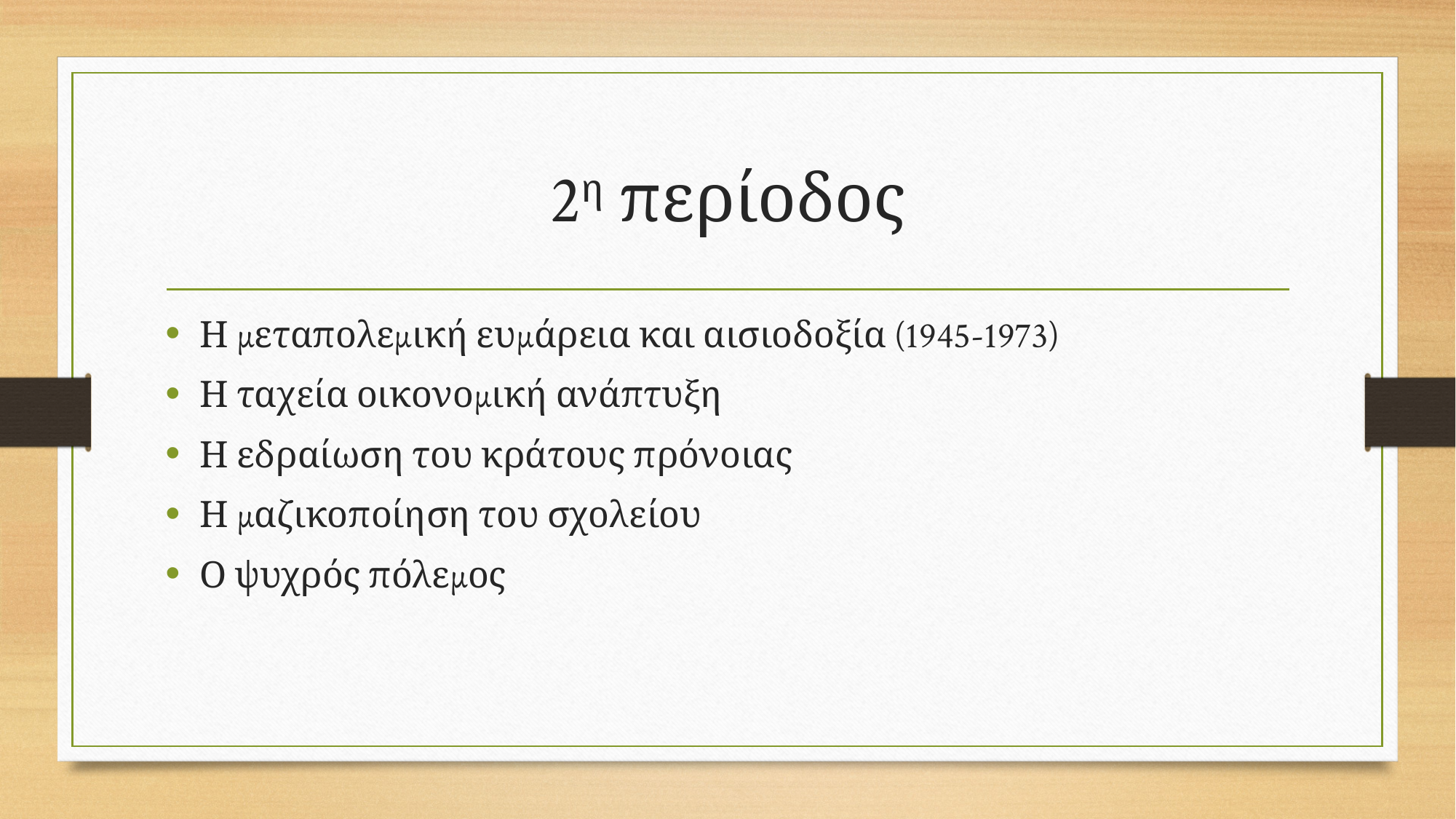

# 2η περίοδος
Η μεταπολεμική ευμάρεια και αισιοδοξία (1945-1973)
Η ταχεία οικονομική ανάπτυξη
Η εδραίωση του κράτους πρόνοιας
Η μαζικοποίηση του σχολείου
Ο ψυχρός πόλεμος